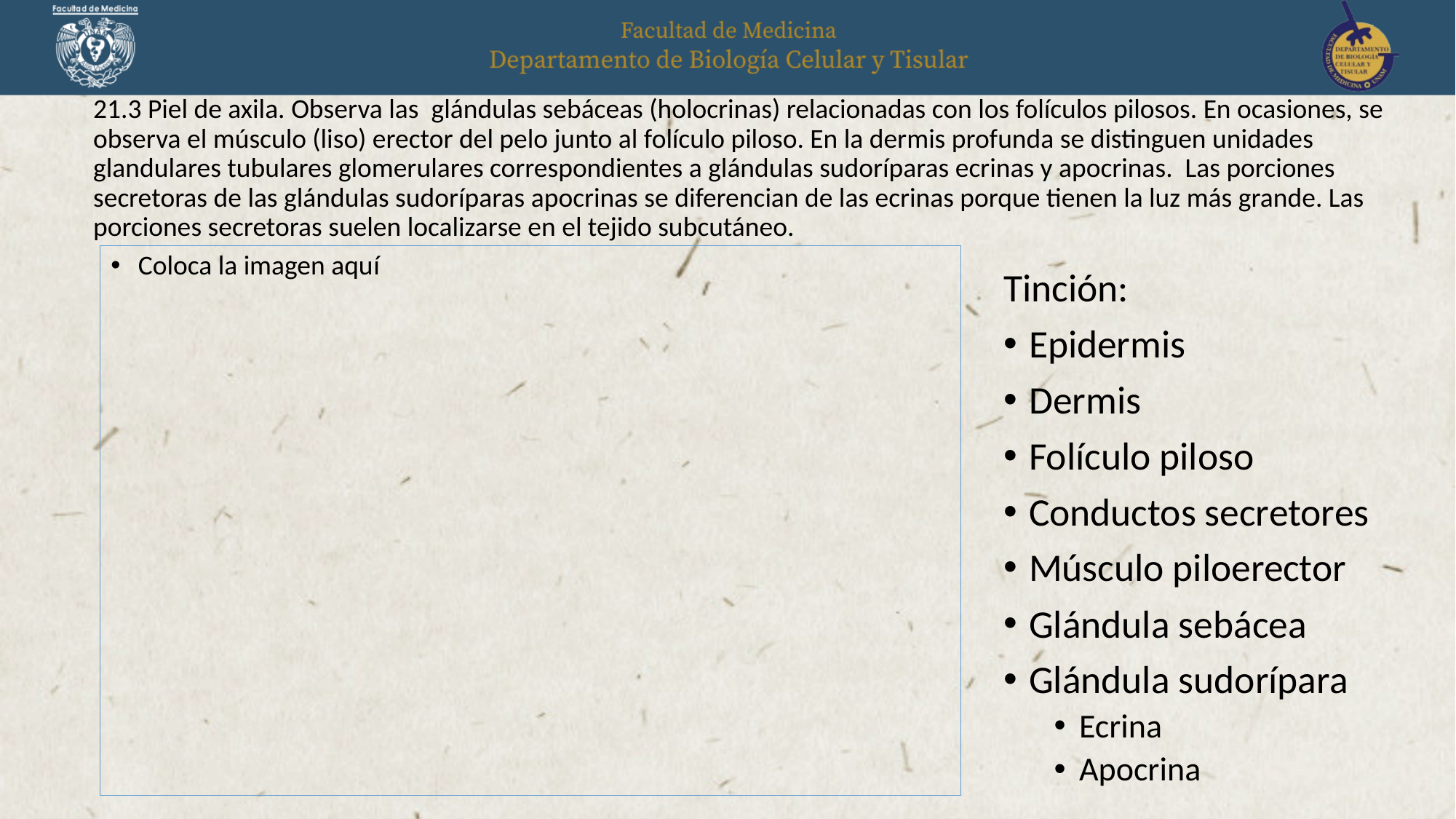

# 21.3 Piel de axila. Observa las  glándulas sebáceas (holocrinas) relacionadas con los folículos pilosos. En ocasiones, se observa el músculo (liso) erector del pelo junto al folículo piloso. En la dermis profunda se distinguen unidades glandulares tubulares glomerulares correspondientes a glándulas sudoríparas ecrinas y apocrinas.  Las porciones secretoras de las glándulas sudoríparas apocrinas se diferencian de las ecrinas porque tienen la luz más grande. Las  porciones secretoras suelen localizarse en el tejido subcutáneo.
Coloca la imagen aquí
Tinción:
Epidermis
Dermis
Folículo piloso
Conductos secretores
Músculo piloerector
Glándula sebácea
Glándula sudorípara
Ecrina
Apocrina